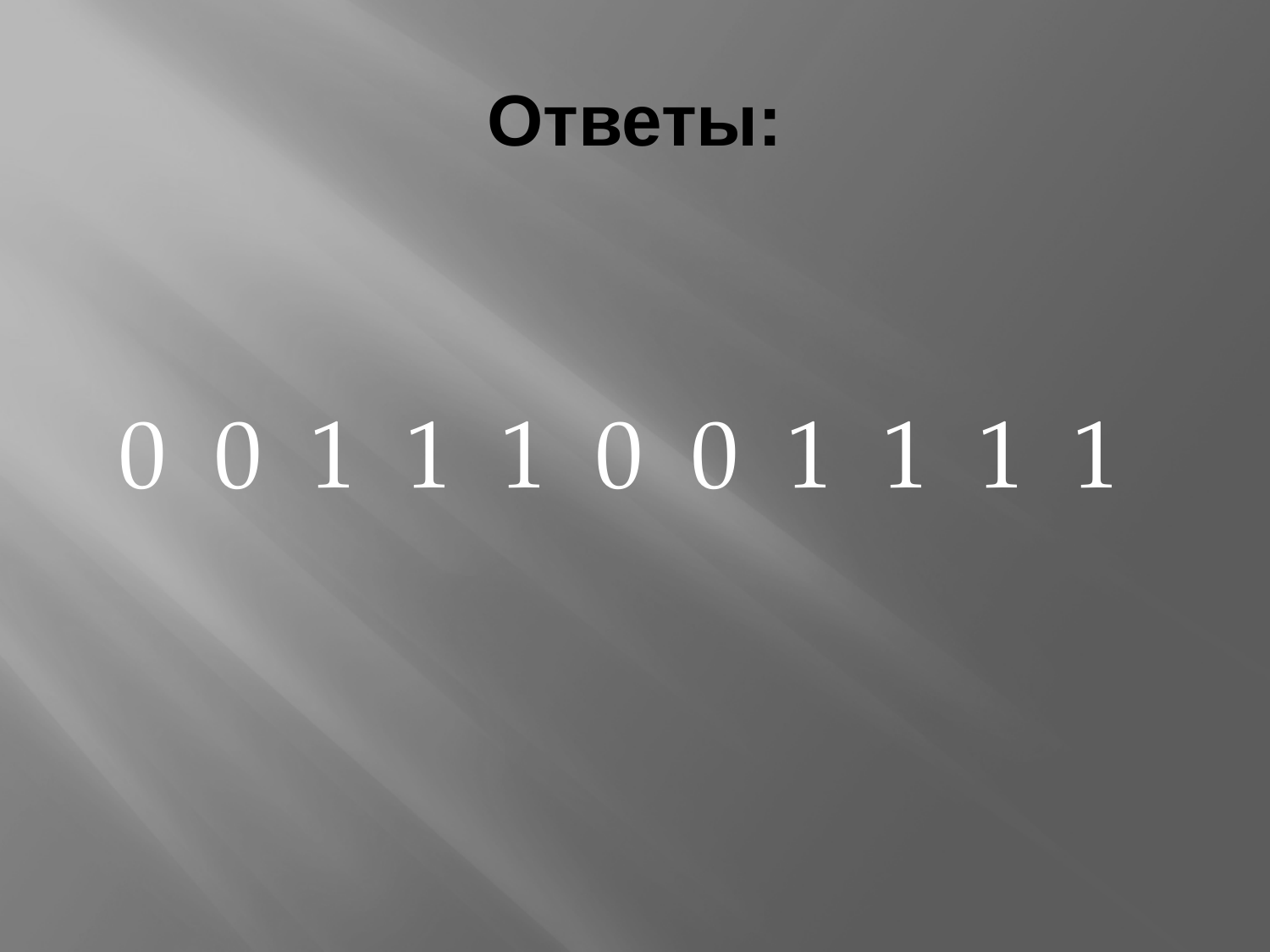

# Ответы:
 0  0  1  1  1  0  0  1  1  1  1